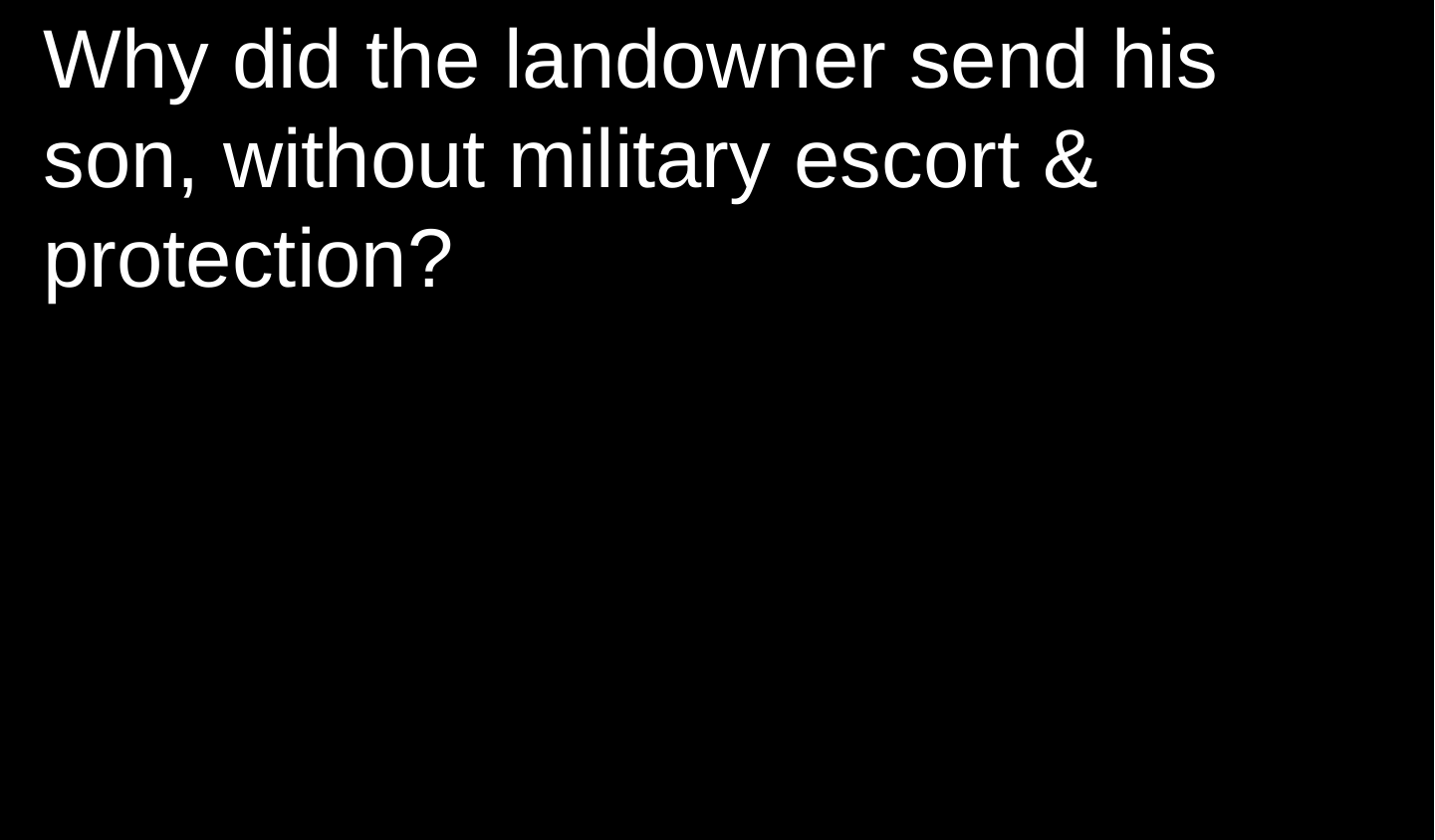

Why did the landowner send his son, without military escort & protection?